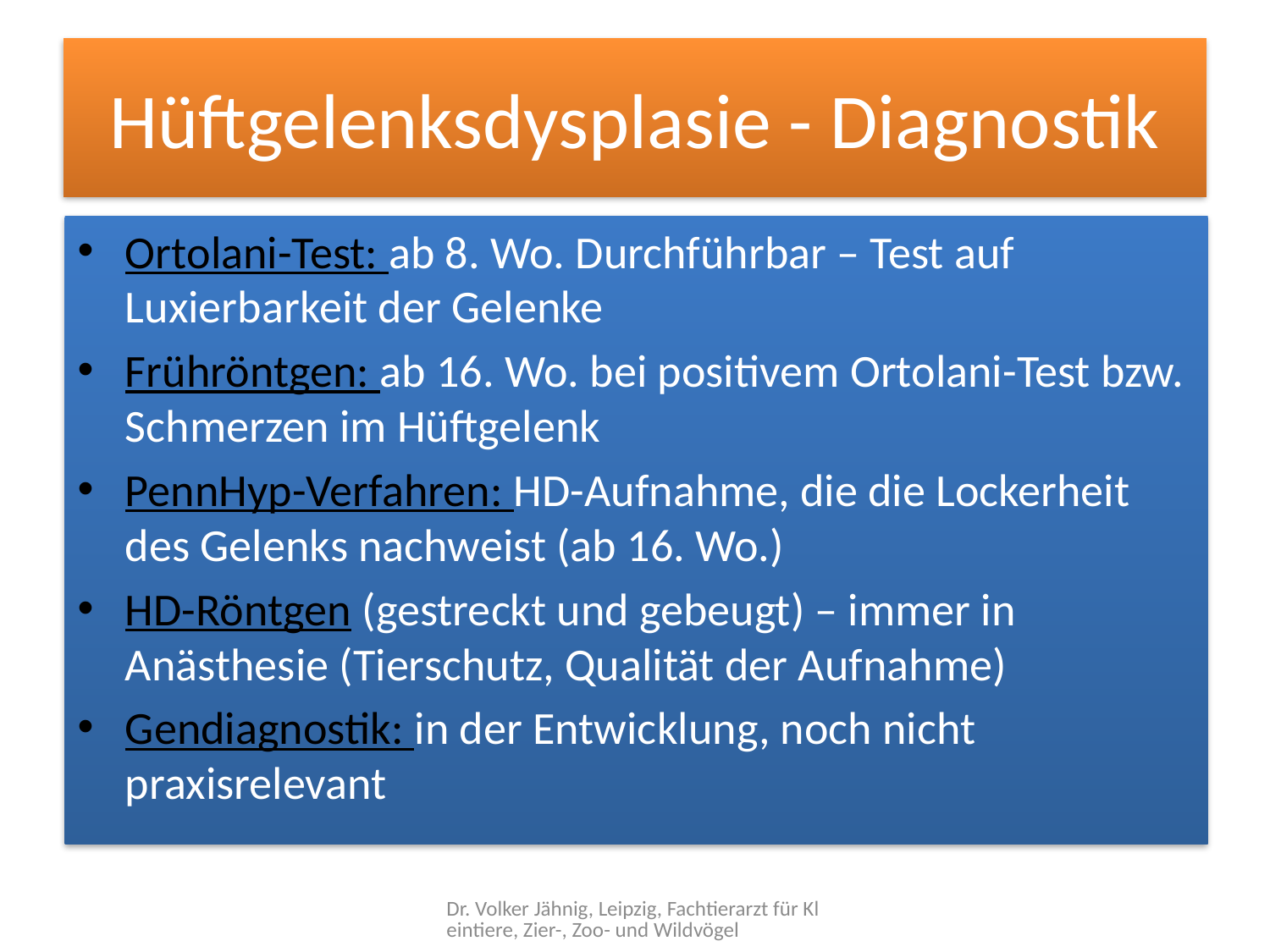

# Hüftgelenksdysplasie - Diagnostik
Ortolani-Test: ab 8. Wo. Durchführbar – Test auf Luxierbarkeit der Gelenke
Frühröntgen: ab 16. Wo. bei positivem Ortolani-Test bzw. Schmerzen im Hüftgelenk
PennHyp-Verfahren: HD-Aufnahme, die die Lockerheit des Gelenks nachweist (ab 16. Wo.)
HD-Röntgen (gestreckt und gebeugt) – immer in Anästhesie (Tierschutz, Qualität der Aufnahme)
Gendiagnostik: in der Entwicklung, noch nicht praxisrelevant
Dr. Volker Jähnig, Leipzig, Fachtierarzt für Kleintiere, Zier-, Zoo- und Wildvögel